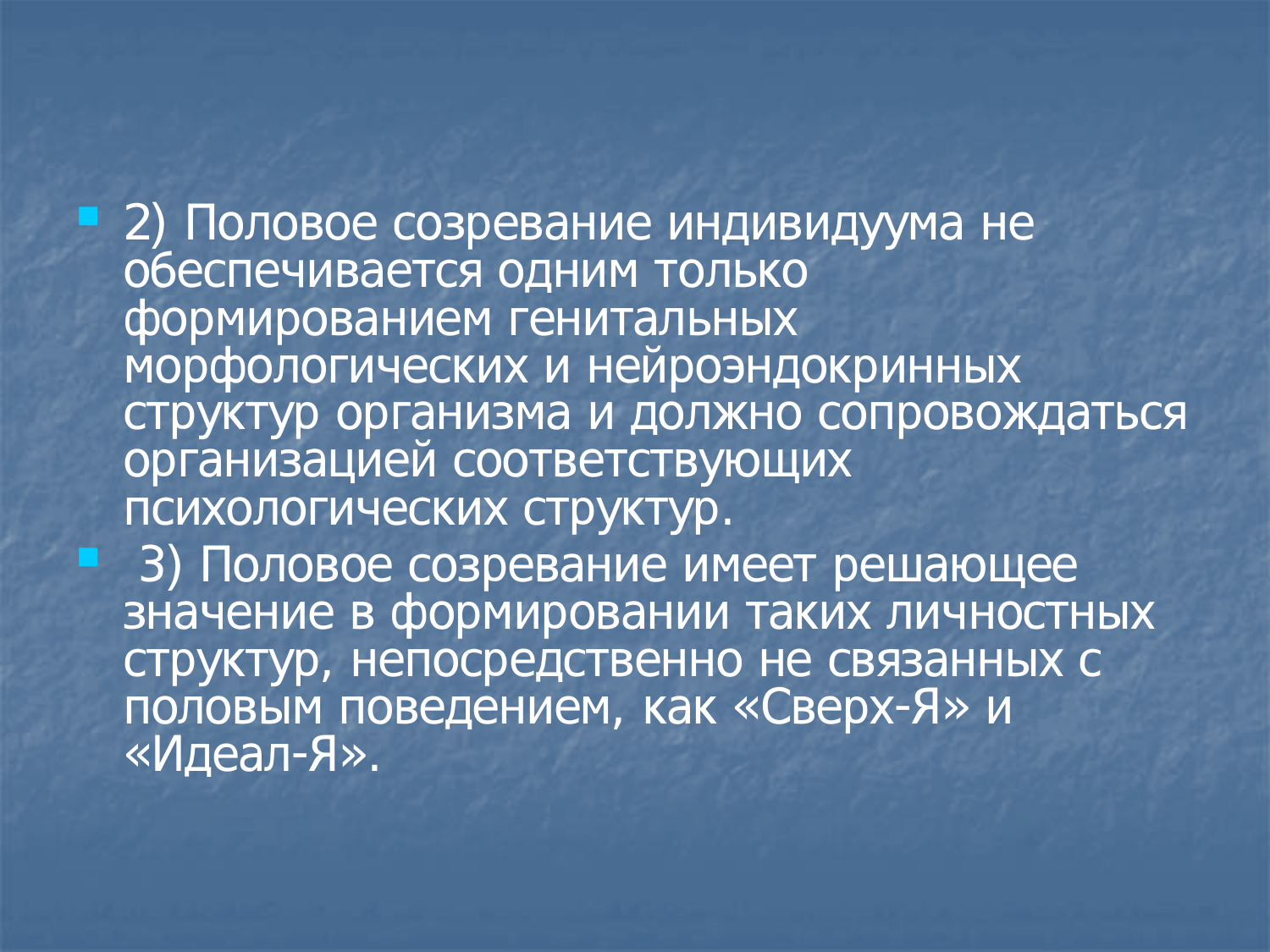

2) Половое созревание индивидуума не обеспечивается одним только формированием генитальных морфологических и нейроэндокринных структур организма и должно сопровождаться организацией соответствующих психологических структур.
 3) Половое созревание имеет решающее значение в формировании таких личностных структур, непосредственно не связанных с половым поведением, как «Сверх-Я» и «Идеал-Я».